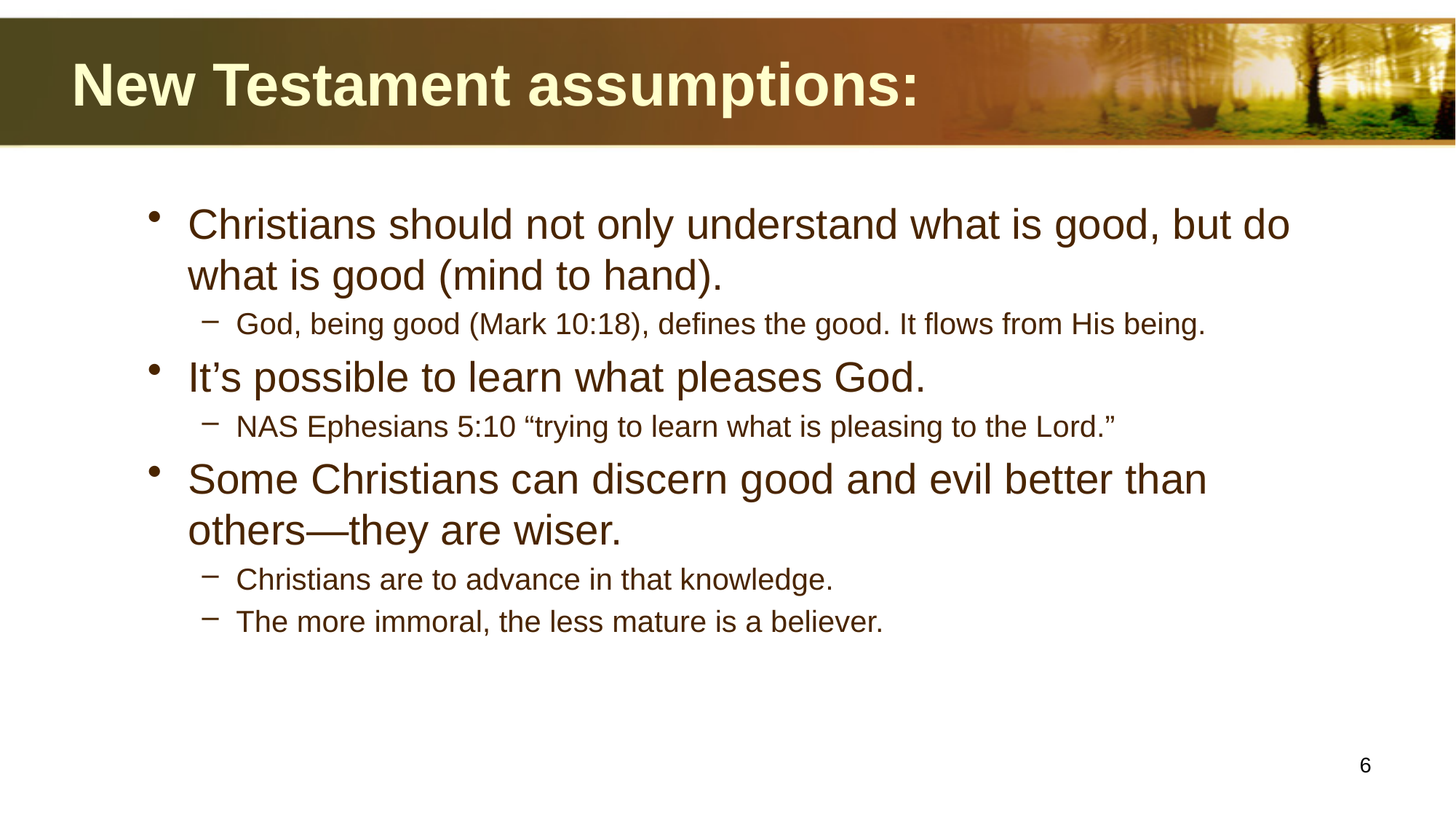

# New Testament assumptions:
Christians should not only understand what is good, but do what is good (mind to hand).
God, being good (Mark 10:18), defines the good. It flows from His being.
It’s possible to learn what pleases God.
NAS Ephesians 5:10 “trying to learn what is pleasing to the Lord.”
Some Christians can discern good and evil better than others—they are wiser.
Christians are to advance in that knowledge.
The more immoral, the less mature is a believer.

6